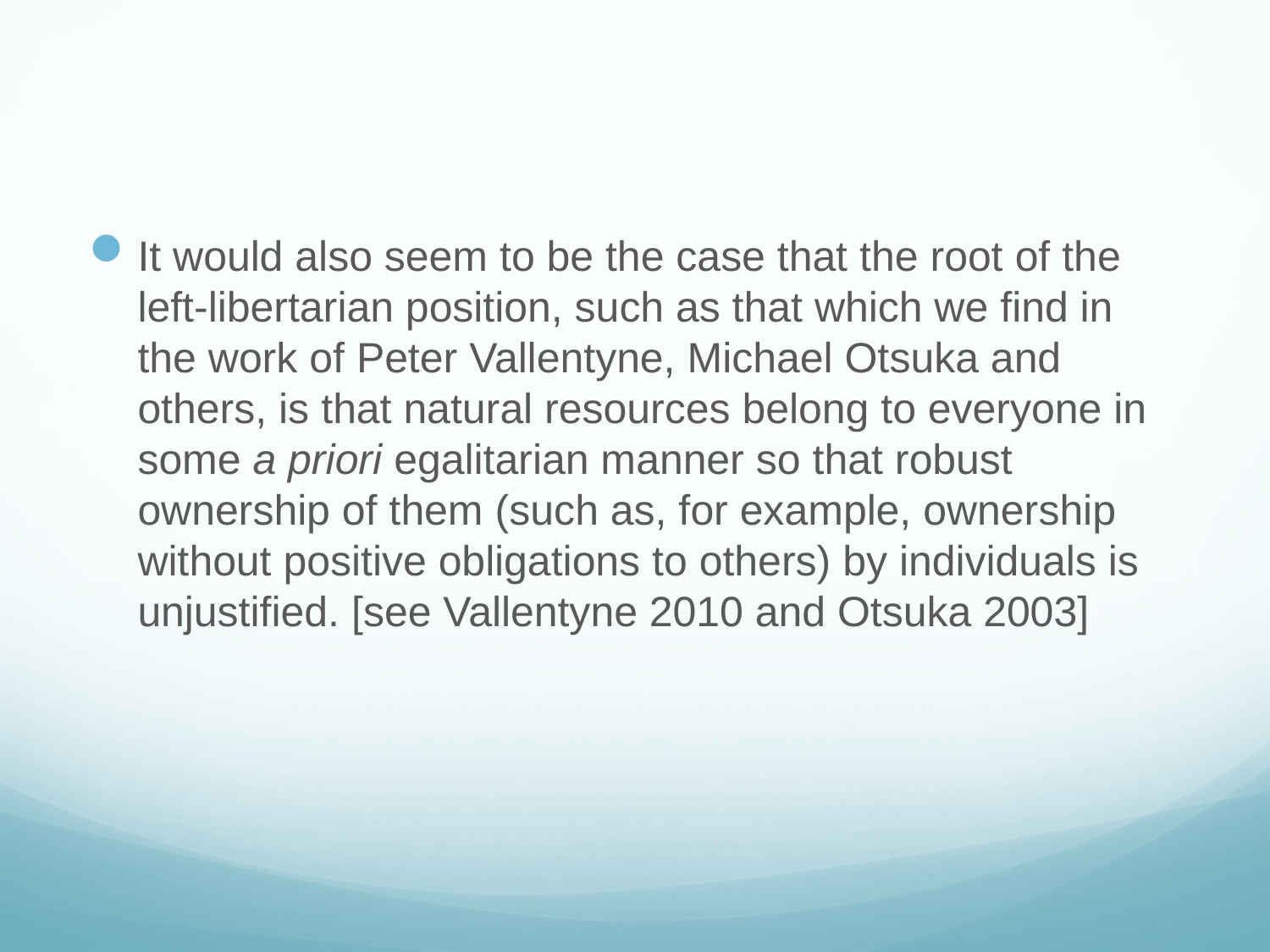

#
It would also seem to be the case that the root of the left-libertarian position, such as that which we find in the work of Peter Vallentyne, Michael Otsuka and others, is that natural resources belong to everyone in some a priori egalitarian manner so that robust ownership of them (such as, for example, ownership without positive obligations to others) by individuals is unjustified. [see Vallentyne 2010 and Otsuka 2003]